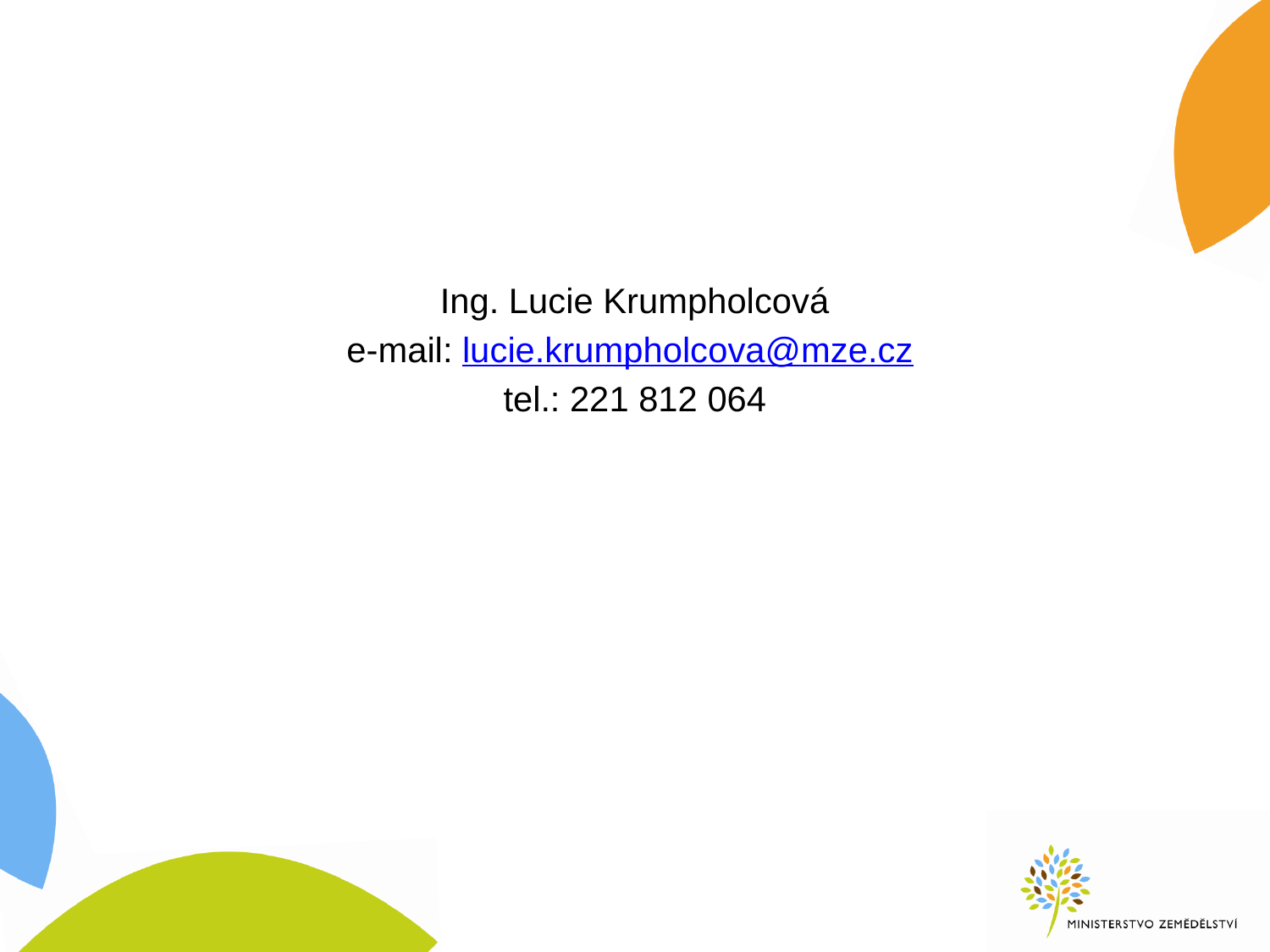

Ing. Lucie Krumpholcová
e-mail: lucie.krumpholcova@mze.cz
tel.: 221 812 064